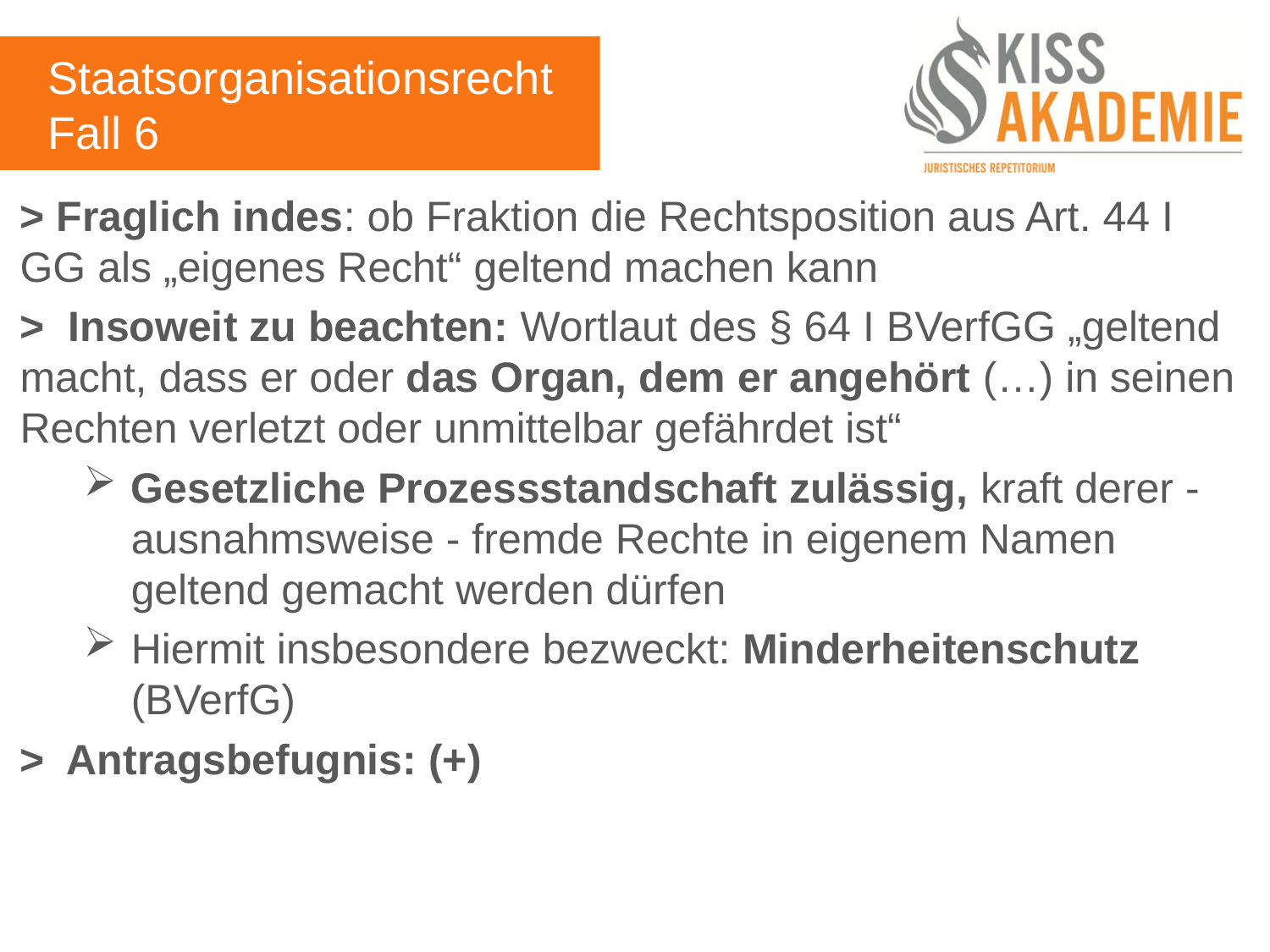

Staatsorganisationsrecht
Fall 6
> Fraglich indes: ob Fraktion die Rechtsposition aus Art. 44 I GG als „eigenes Recht“ geltend machen kann
>  Insoweit zu beachten: Wortlaut des § 64 I BVerfGG „geltend macht, dass er oder das Organ, dem er angehört (…) in seinen Rechten verletzt oder unmittelbar gefährdet ist“
Gesetzliche Prozessstandschaft zulässig, kraft derer - ausnahmsweise - fremde Rechte in eigenem Namen geltend gemacht werden dürfen
Hiermit insbesondere bezweckt: Minderheitenschutz (BVerfG)
>  Antragsbefugnis: (+)